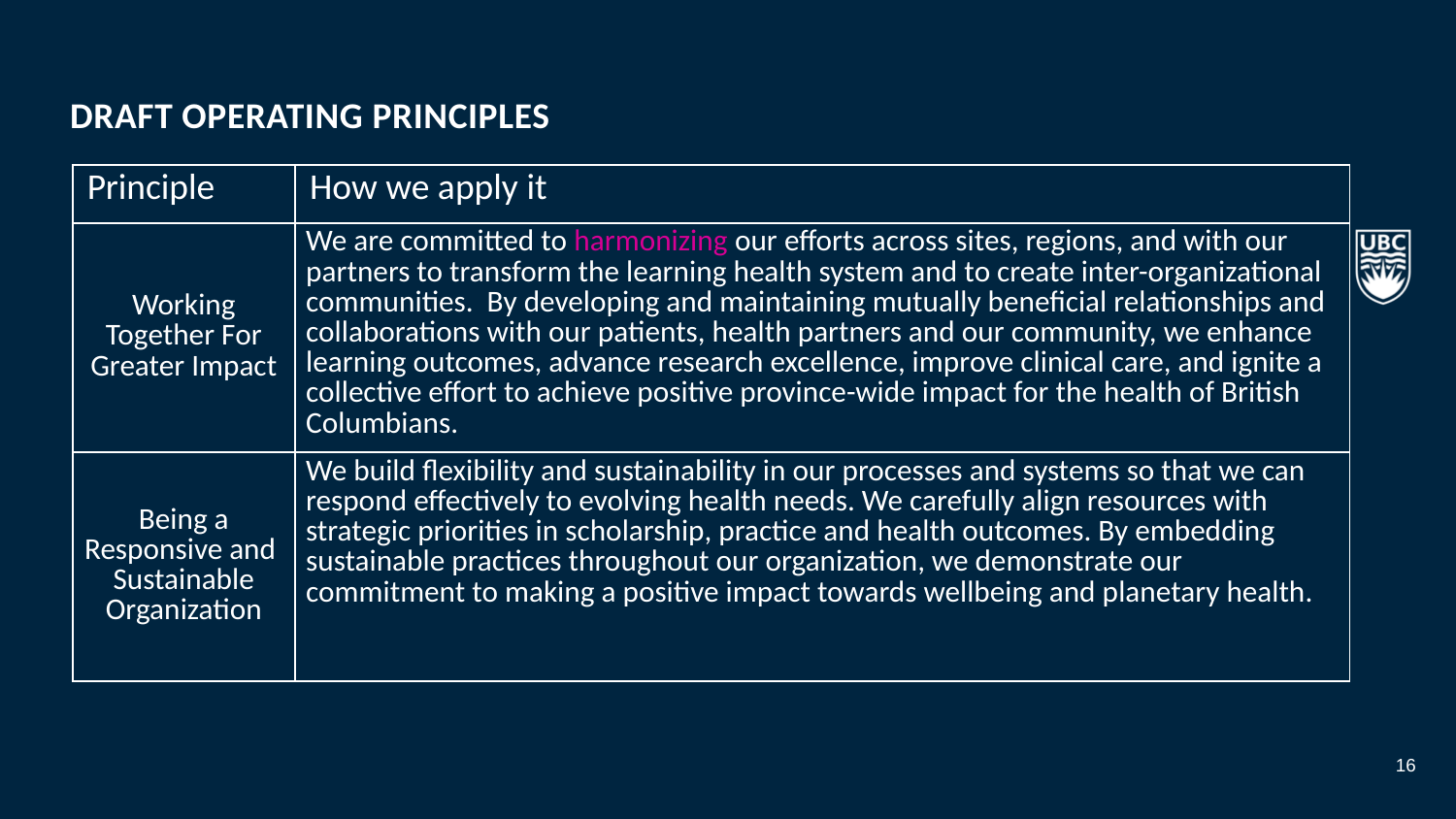

DRAFT operating principles
| Principle | How we apply it |
| --- | --- |
| Working Together For Greater Impact | We are committed to harmonizing our efforts across sites, regions, and with our partners to transform the learning health system and to create inter-organizational communities. By developing and maintaining mutually beneficial relationships and collaborations with our patients, health partners and our community, we enhance learning outcomes, advance research excellence, improve clinical care, and ignite a collective effort to achieve positive province-wide impact for the health of British Columbians. |
| Being a Responsive and Sustainable Organization | We build flexibility and sustainability in our processes and systems so that we can respond effectively to evolving health needs. We carefully align resources with strategic priorities in scholarship, practice and health outcomes. By embedding sustainable practices throughout our organization, we demonstrate our commitment to making a positive impact towards wellbeing and planetary health. |